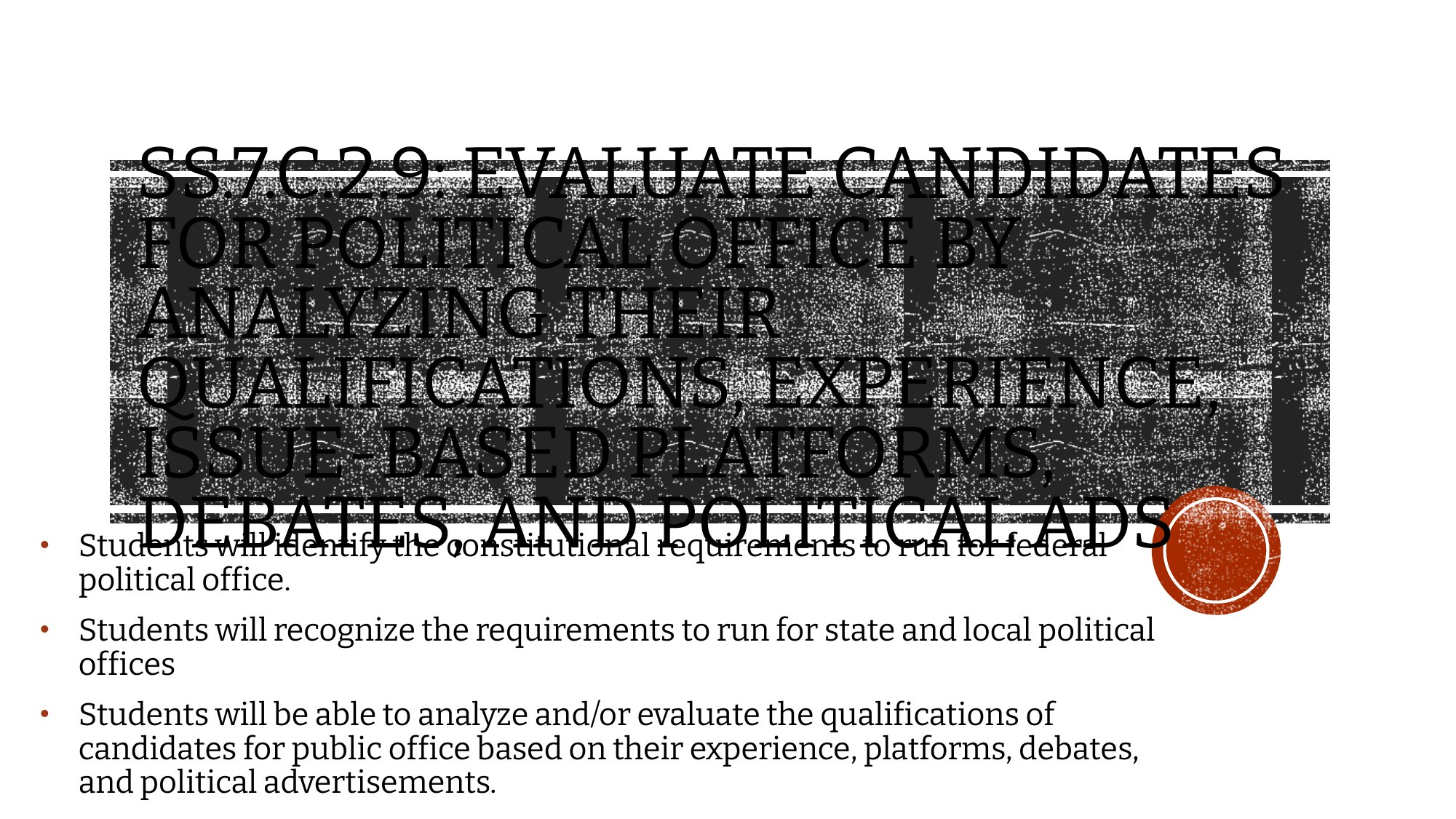

# SS.7.C.2.9: Evaluate candidates for political office by analyzing their qualifications, experience, issue-based platforms, debates, and political ads
Students will identify the constitutional requirements to run for federal political office.
Students will recognize the requirements to run for state and local political offices
Students will be able to analyze and/or evaluate the qualifications of candidates for public office based on their experience, platforms, debates, and political advertisements.